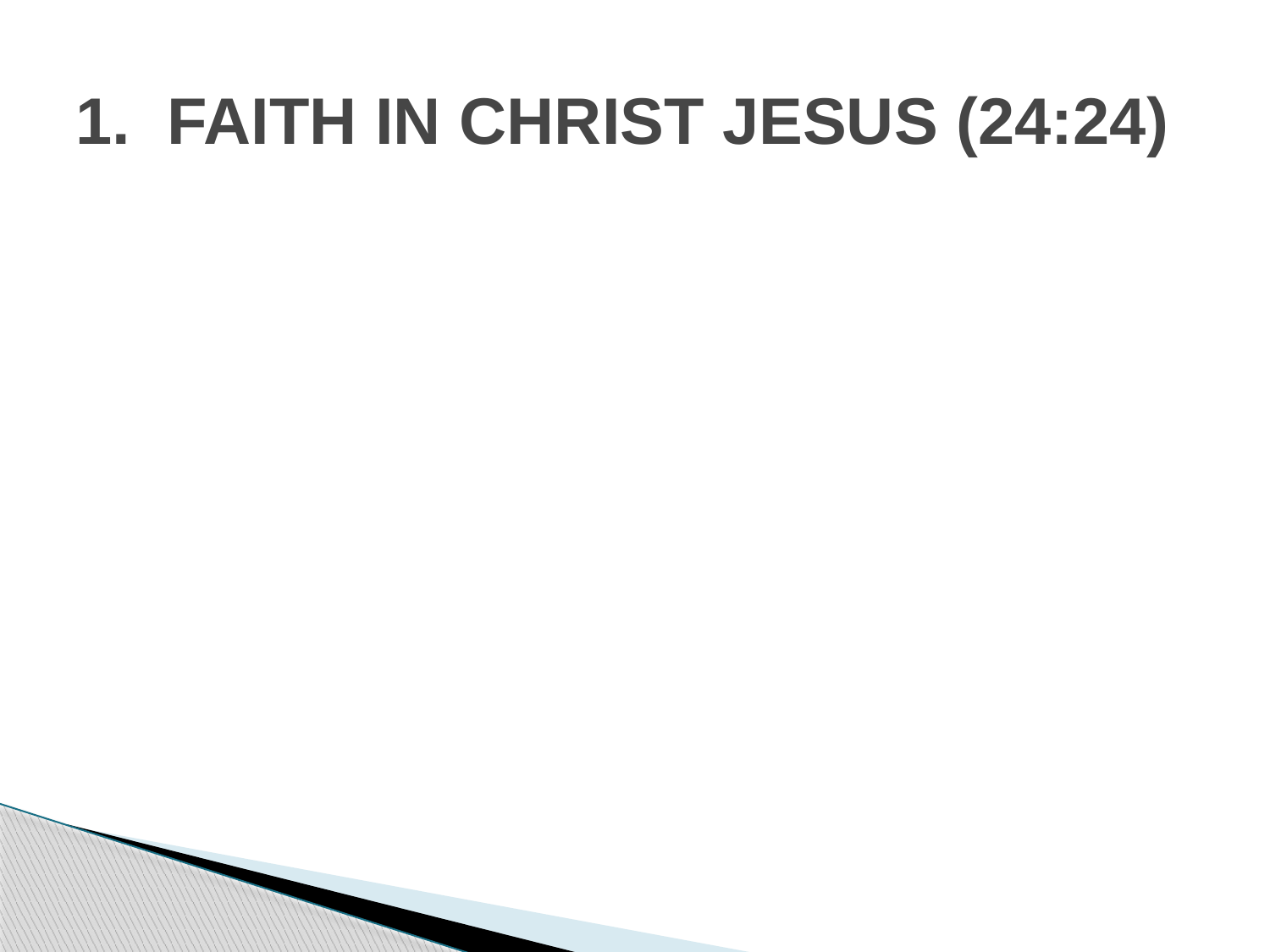

# 1.  FAITH IN CHRIST JESUS (24:24)